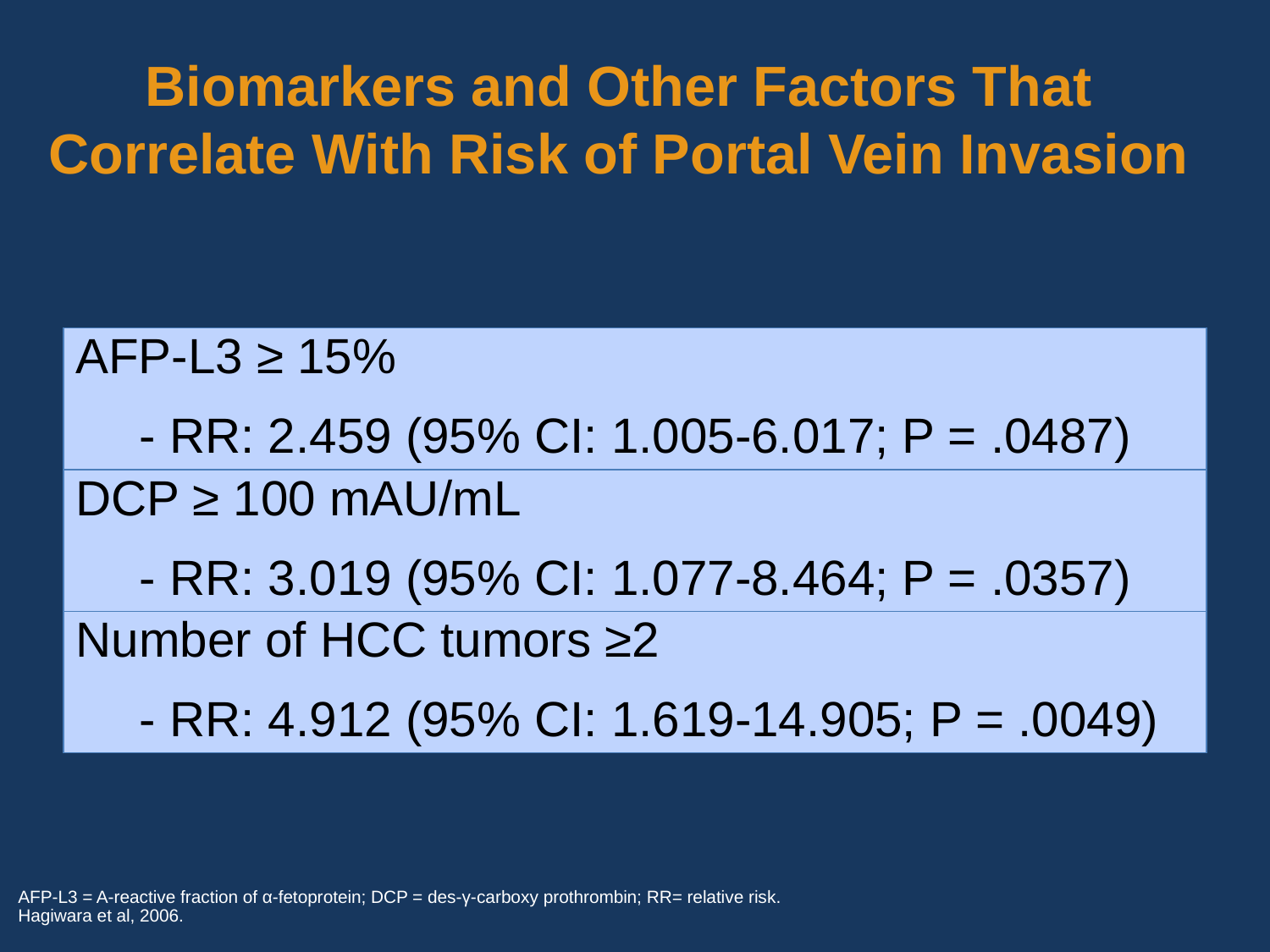

# Biomarkers and Other Factors That Correlate With Risk of Portal Vein Invasion
| AFP-L3 ≥ 15% - RR: 2.459 (95% CI: 1.005-6.017; P = .0487) |
| --- |
| DCP ≥ 100 mAU/mL - RR: 3.019 (95% CI: 1.077-8.464; P = .0357) |
| Number of HCC tumors ≥2 - RR: 4.912 (95% CI: 1.619-14.905; P = .0049) |
AFP-L3 = A-reactive fraction of α-fetoprotein; DCP = des-γ-carboxy prothrombin; RR= relative risk.
Hagiwara et al, 2006.